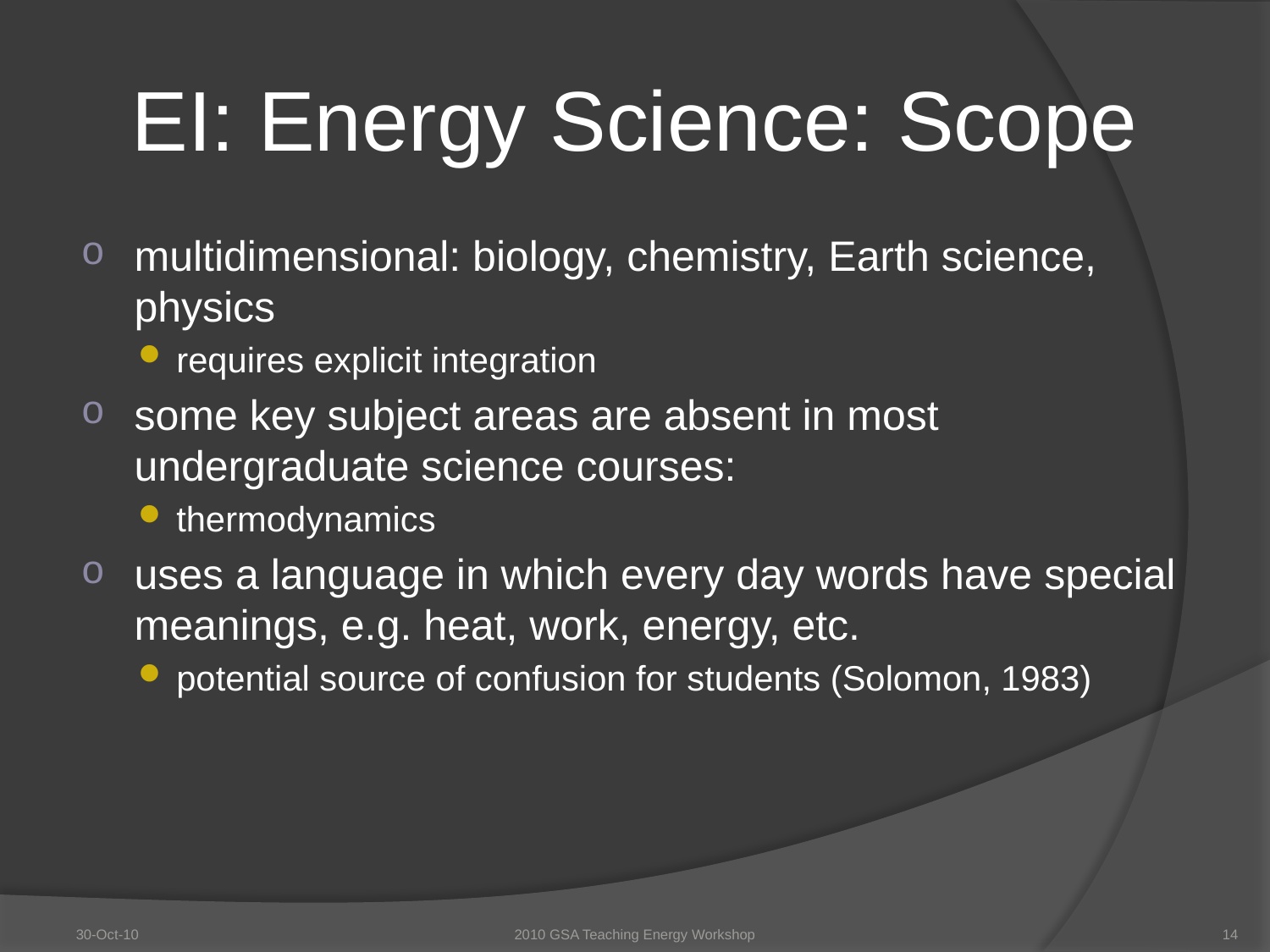

# EI: Energy Science: Scope
multidimensional: biology, chemistry, Earth science, physics
requires explicit integration
some key subject areas are absent in most undergraduate science courses:
thermodynamics
uses a language in which every day words have special meanings, e.g. heat, work, energy, etc.
potential source of confusion for students (Solomon, 1983)

30-Oct-10
2010 GSA Teaching Energy Workshop
14